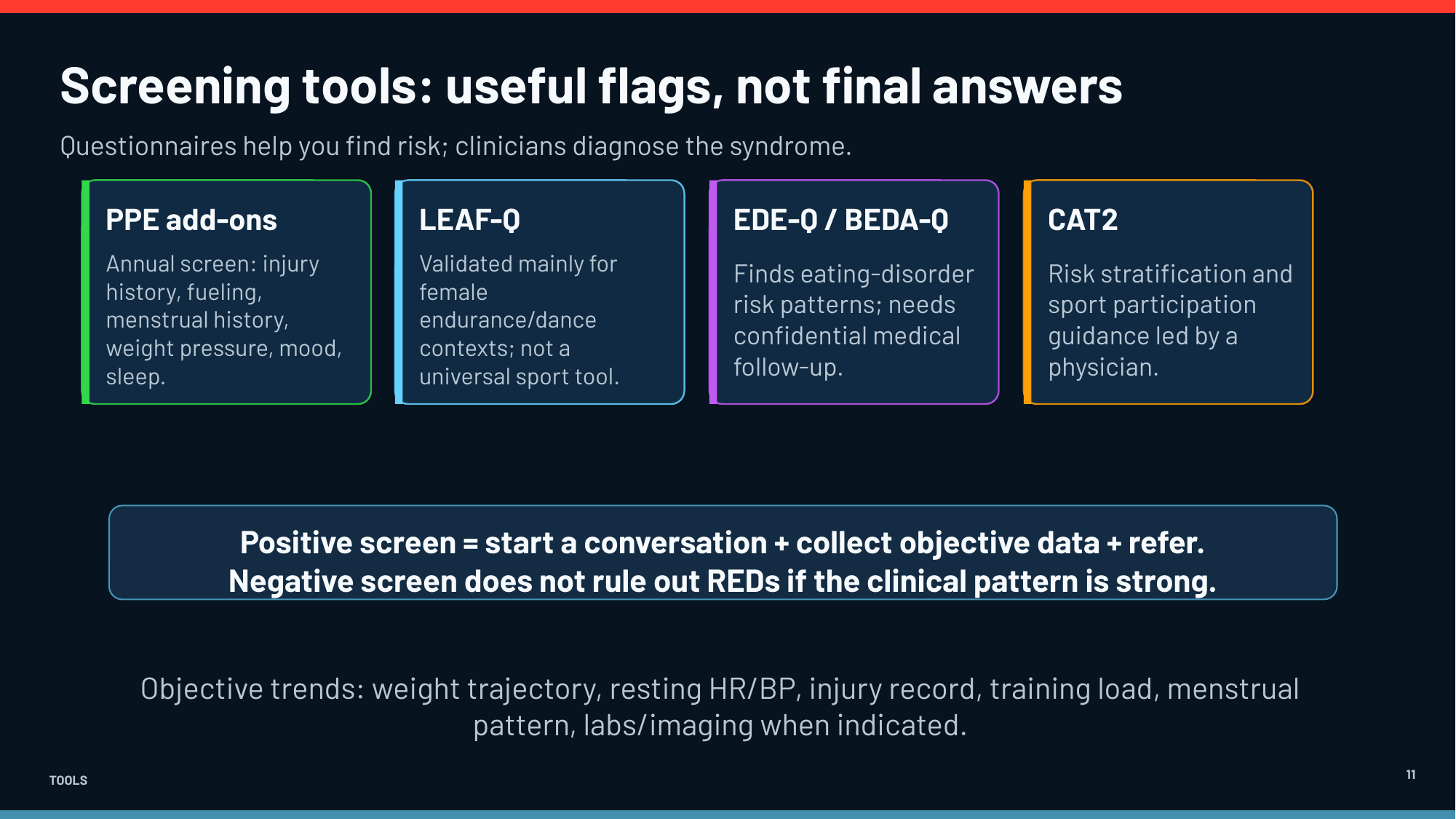

Screening tools: useful flags, not final answers
Questionnaires help you find risk; clinicians diagnose the syndrome.

PPE add-ons
LEAF-Q
EDE-Q / BEDA-Q
CAT2
Annual screen: injury history, fueling, menstrual history, weight pressure, mood, sleep.
Validated mainly for female endurance/dance contexts; not a universal sport tool.
Finds eating-disorder risk patterns; needs confidential medical follow-up.
Risk stratification and sport participation guidance led by a physician.

Positive screen = start a conversation + collect objective data + refer.
Negative screen does not rule out REDs if the clinical pattern is strong.
Objective trends: weight trajectory, resting HR/BP, injury record, training load, menstrual pattern, labs/imaging when indicated.
11
TOOLS